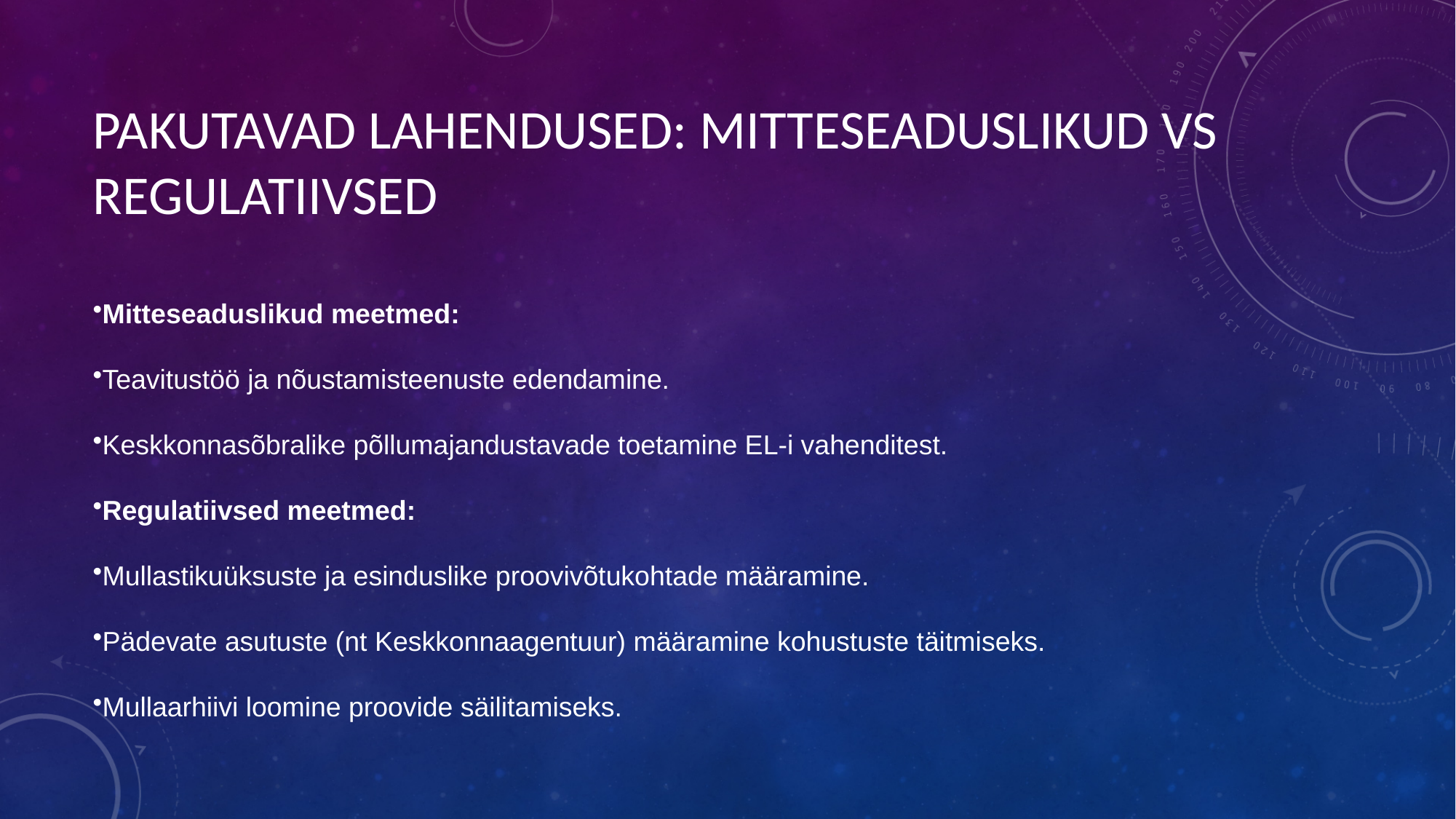

# Pakutavad lahendused: Mitteseaduslikud vs Regulatiivsed
Mitteseaduslikud meetmed:
Teavitustöö ja nõustamisteenuste edendamine.
Keskkonnasõbralike põllumajandustavade toetamine EL-i vahenditest.
Regulatiivsed meetmed:
Mullastikuüksuste ja esinduslike proovivõtukohtade määramine.
Pädevate asutuste (nt Keskkonnaagentuur) määramine kohustuste täitmiseks.
Mullaarhiivi loomine proovide säilitamiseks.